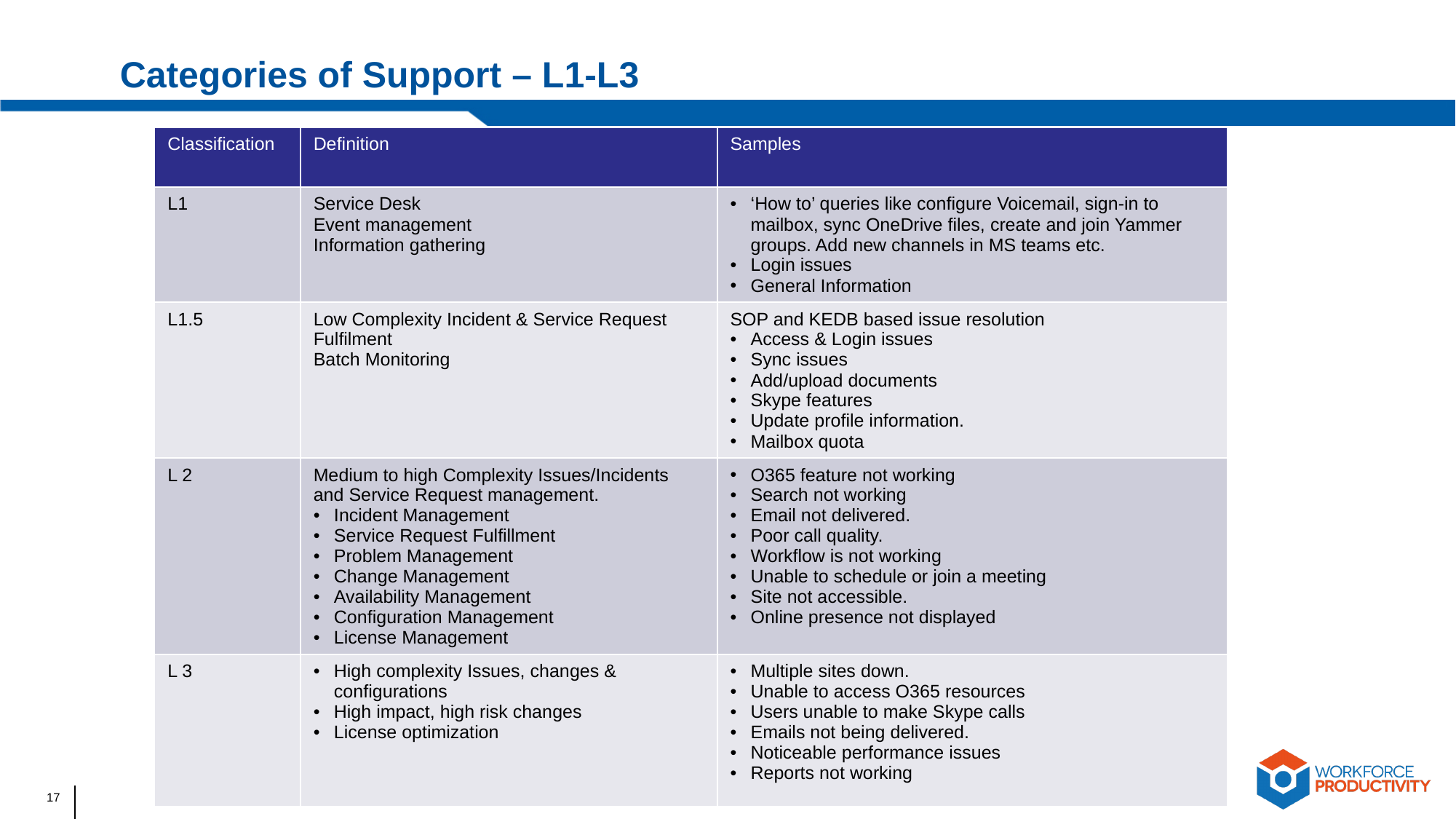

Categories of Support – L1-L3
| Classification | Definition | Samples |
| --- | --- | --- |
| L1 | Service Desk Event management Information gathering | ‘How to’ queries like configure Voicemail, sign-in to mailbox, sync OneDrive files, create and join Yammer groups. Add new channels in MS teams etc. Login issues General Information |
| L1.5 | Low Complexity Incident & Service Request Fulfilment Batch Monitoring | SOP and KEDB based issue resolution Access & Login issues Sync issues Add/upload documents Skype features Update profile information. Mailbox quota |
| L 2 | Medium to high Complexity Issues/Incidents and Service Request management. Incident Management Service Request Fulfillment Problem Management Change Management Availability Management Configuration Management License Management | O365 feature not working Search not working Email not delivered. Poor call quality. Workflow is not working Unable to schedule or join a meeting Site not accessible. Online presence not displayed |
| L 3 | High complexity Issues, changes & configurations High impact, high risk changes License optimization | Multiple sites down. Unable to access O365 resources Users unable to make Skype calls Emails not being delivered. Noticeable performance issues Reports not working |